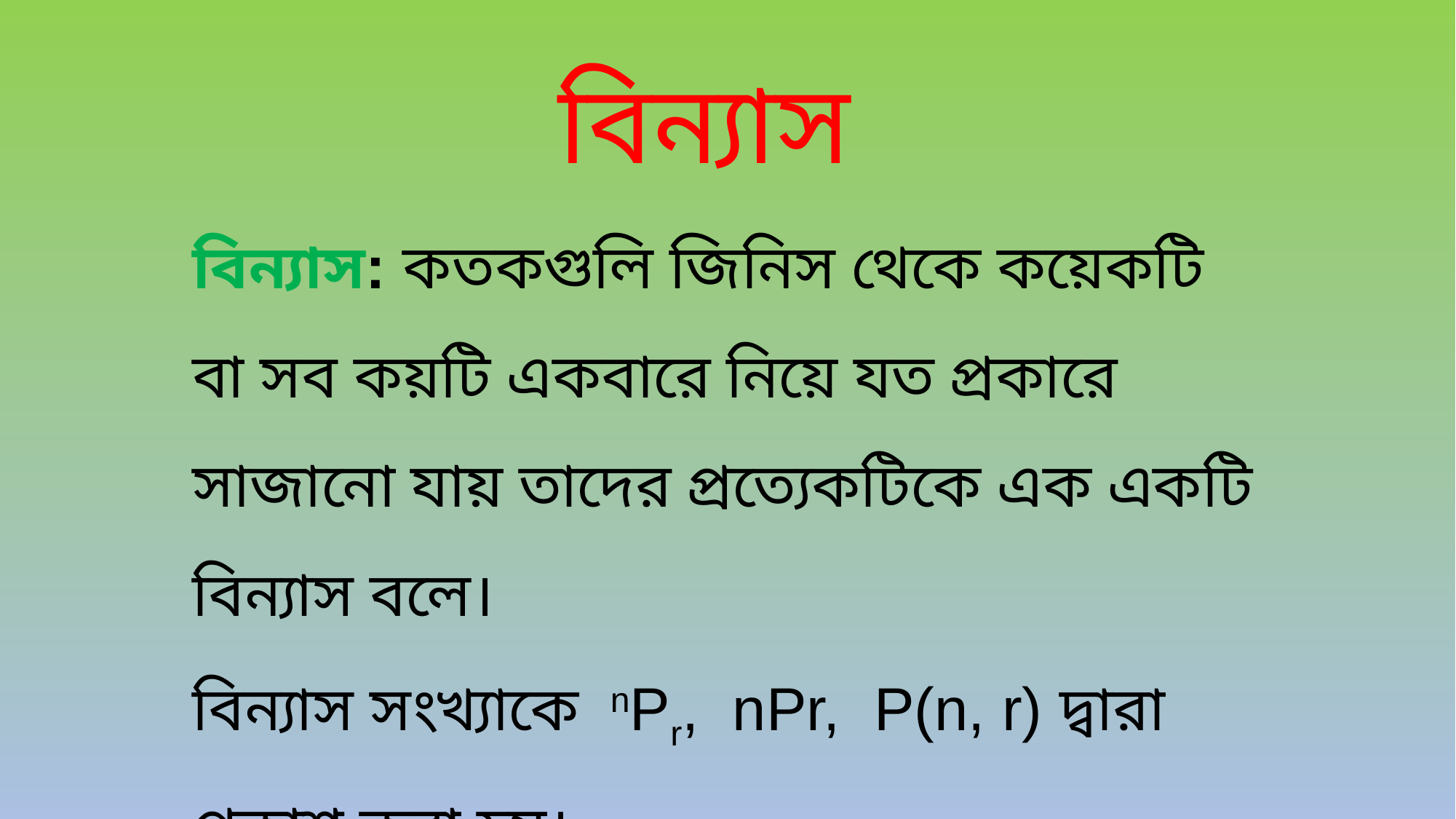

বিন্যাস
বিন্যাস: কতকগুলি জিনিস থেকে কয়েকটি বা সব কয়টি একবারে নিয়ে যত প্রকারে সাজানো যায় তাদের প্রত্যেকটিকে এক একটি বিন্যাস বলে।
বিন্যাস সংখ্যাকে  nPr,  nPr,  P(n, r) দ্বারা প্রকাশ করা হয়।